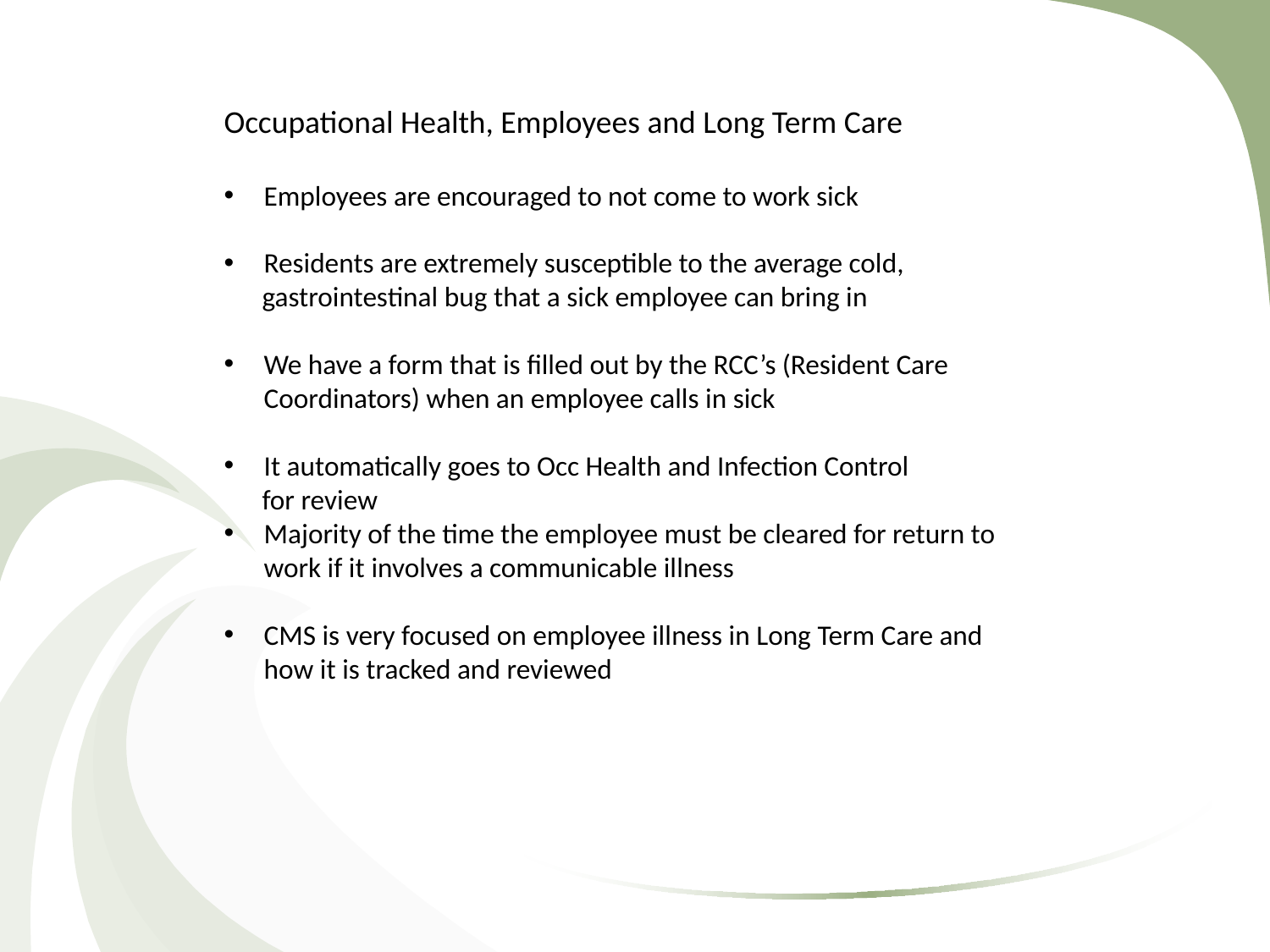

Occupational Health, Employees and Long Term Care

Employees are encouraged to not come to work sick

Residents are extremely susceptible to the average cold,
      gastrointestinal bug that a sick employee can bring in

We have a form that is filled out by the RCC’s (Resident Care Coordinators) when an employee calls in sick

It automatically goes to Occ Health and Infection Control
      for review
Majority of the time the employee must be cleared for return to work if it involves a communicable illness

CMS is very focused on employee illness in Long Term Care and how it is tracked and reviewed